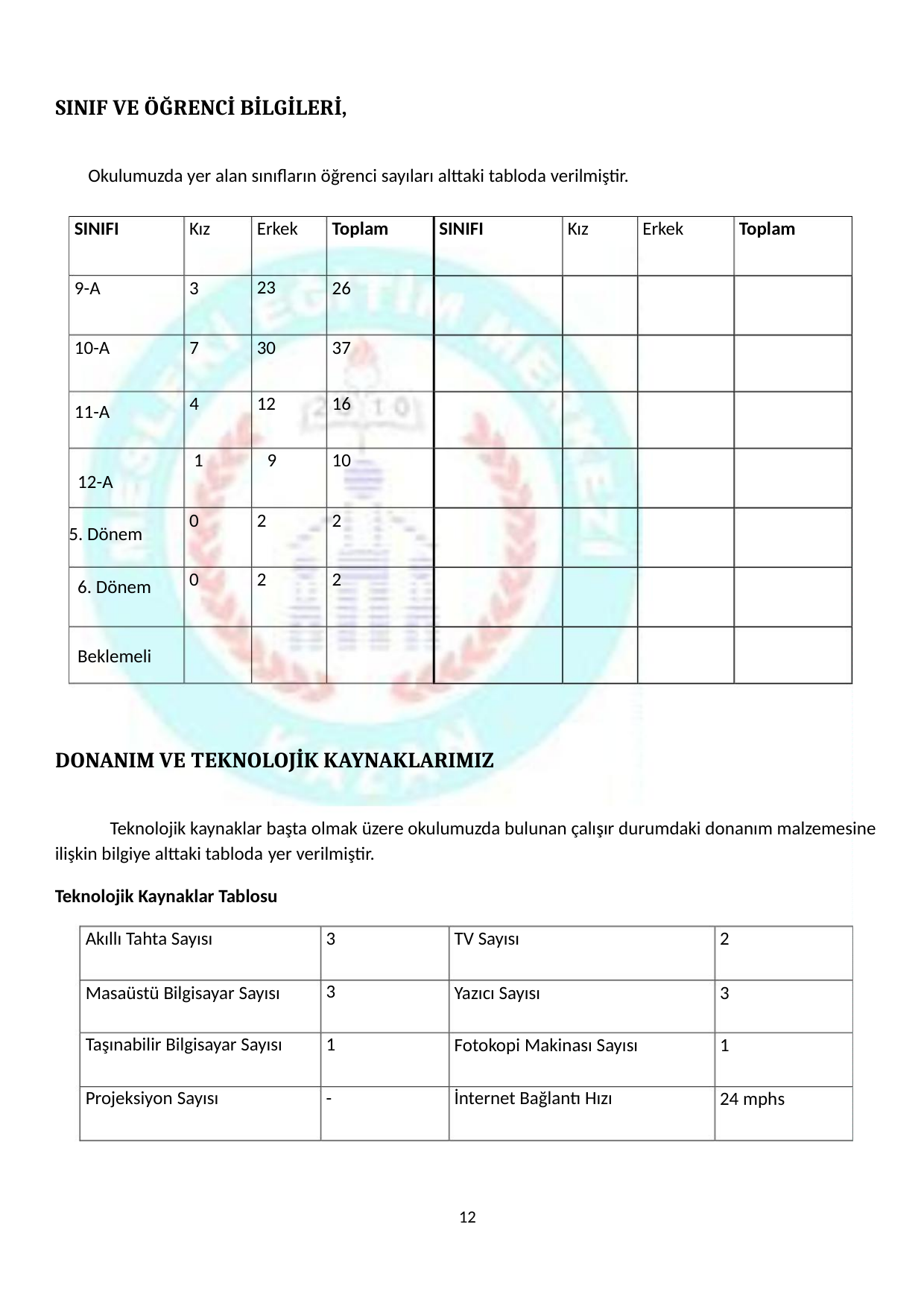

SINIF VE ÖĞRENCİ BİLGİLERİ,
Okulumuzda yer alan sınıfların öğrenci sayıları alttaki tabloda verilmiştir.

SINIFI
Kız
Erkek
23
Toplam
SINIFI
Kız
Erkek
Toplam
9-A
3
26
10-A
7
4
 1               9
30
12
37
16
10
11-A
12-A
0
0
2
2
2
2
5. Dönem
6. Dönem
Beklemeli
DONANIM VE TEKNOLOJİK KAYNAKLARIMIZ
Teknolojik kaynaklar başta olmak üzere okulumuzda bulunan çalışır durumdaki donanım malzemesine
ilişkin bilgiye alttaki tabloda yer verilmiştir.
Teknolojik Kaynaklar Tablosu
Akıllı Tahta Sayısı
3
3
1
-
TV Sayısı
2
Masaüstü Bilgisayar Sayısı
Taşınabilir Bilgisayar Sayısı
Projeksiyon Sayısı
Yazıcı Sayısı
3
Fotokopi Makinası Sayısı
İnternet Bağlantı Hızı
1
24 mphs
12